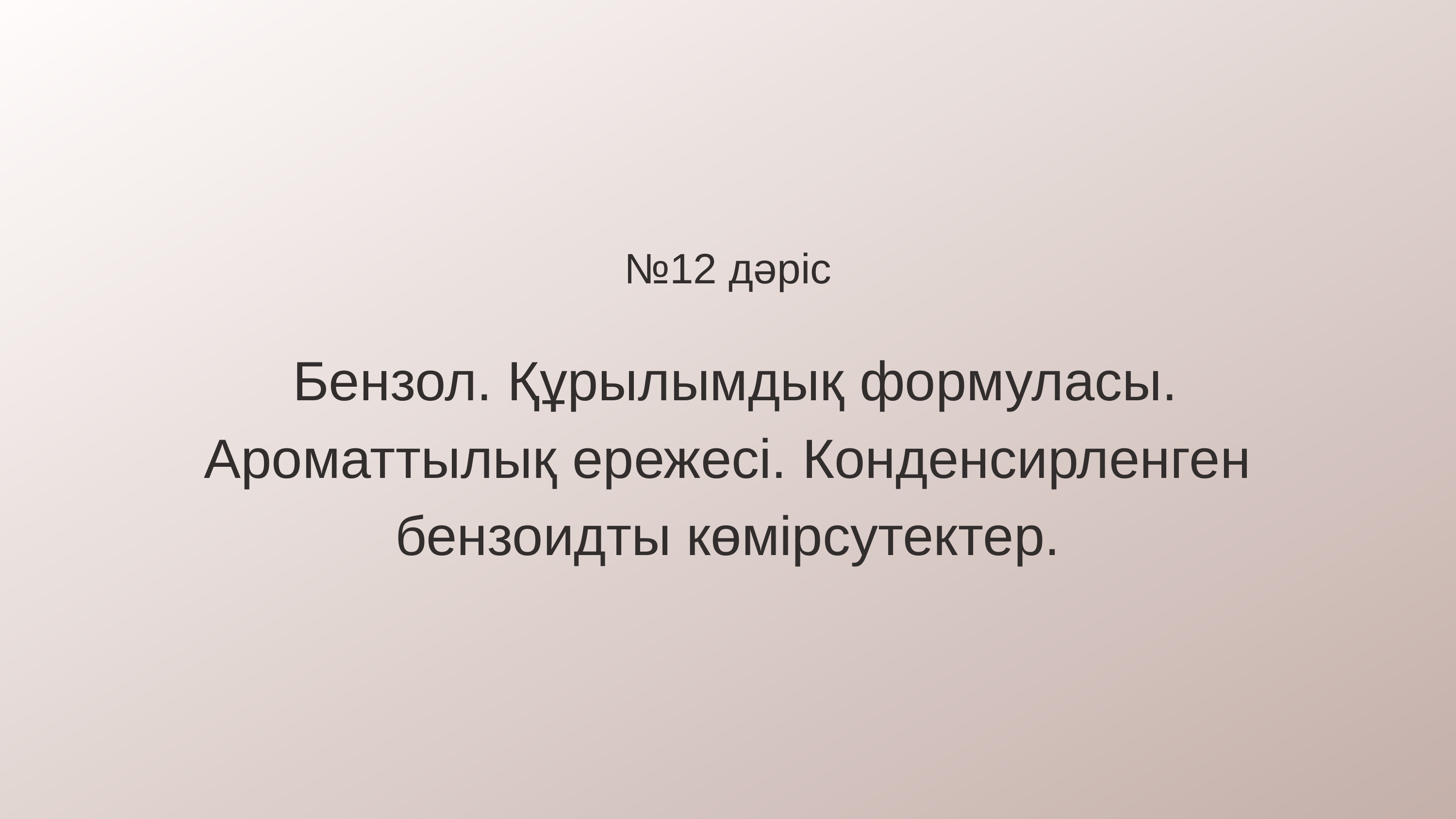

№12 дәріс

 Бензол. Құрылымдық формуласы. Ароматтылық ережесі. Конденсирленген бензоидты көмірсутектер.